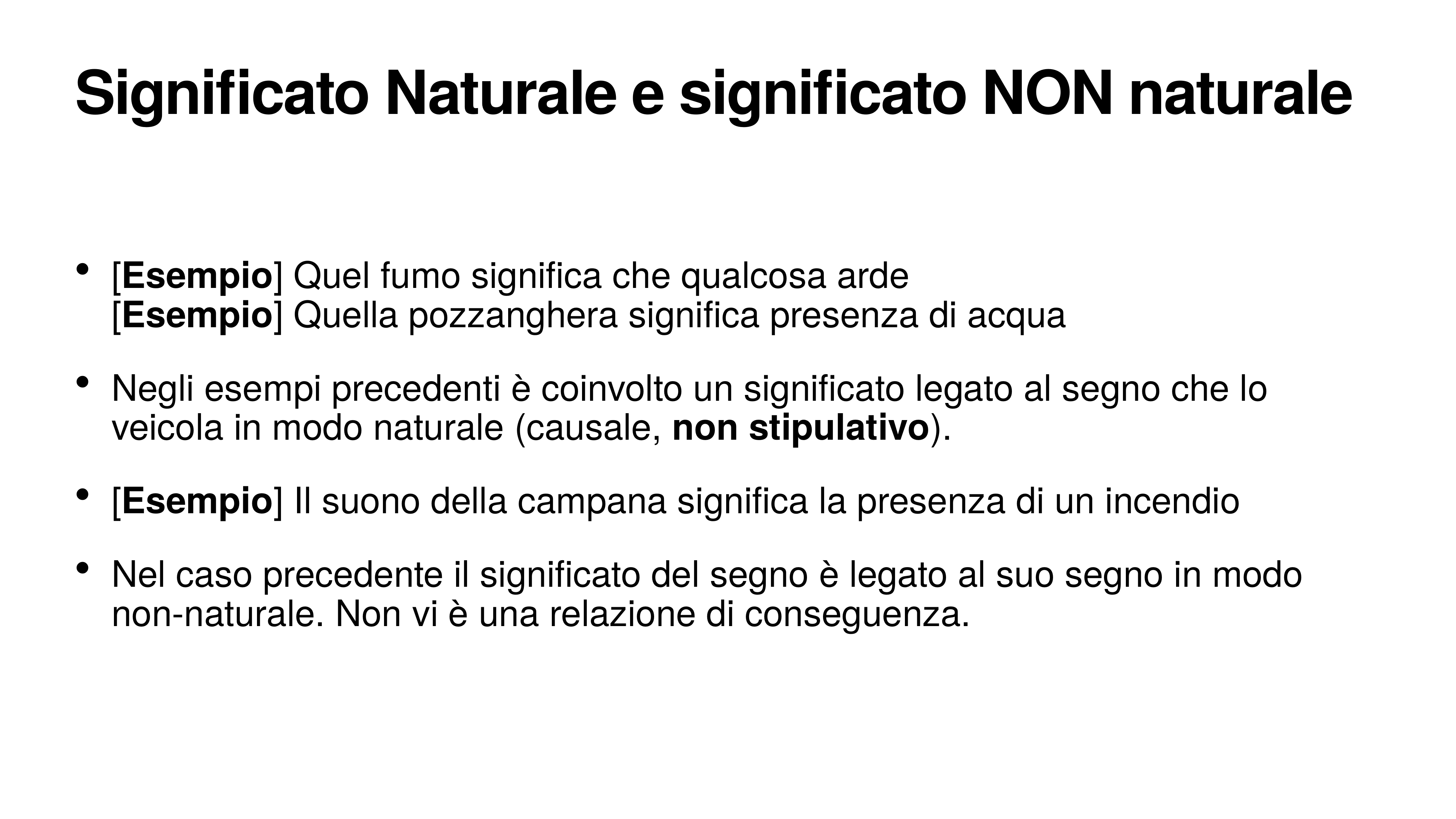

# Significato Naturale e significato NON naturale
[Esempio] Quel fumo significa che qualcosa arde
[Esempio] Quella pozzanghera significa presenza di acqua
Negli esempi precedenti è coinvolto un significato legato al segno che lo veicola in modo naturale (causale, non stipulativo).
[Esempio] Il suono della campana significa la presenza di un incendio
Nel caso precedente il significato del segno è legato al suo segno in modo non-naturale. Non vi è una relazione di conseguenza.